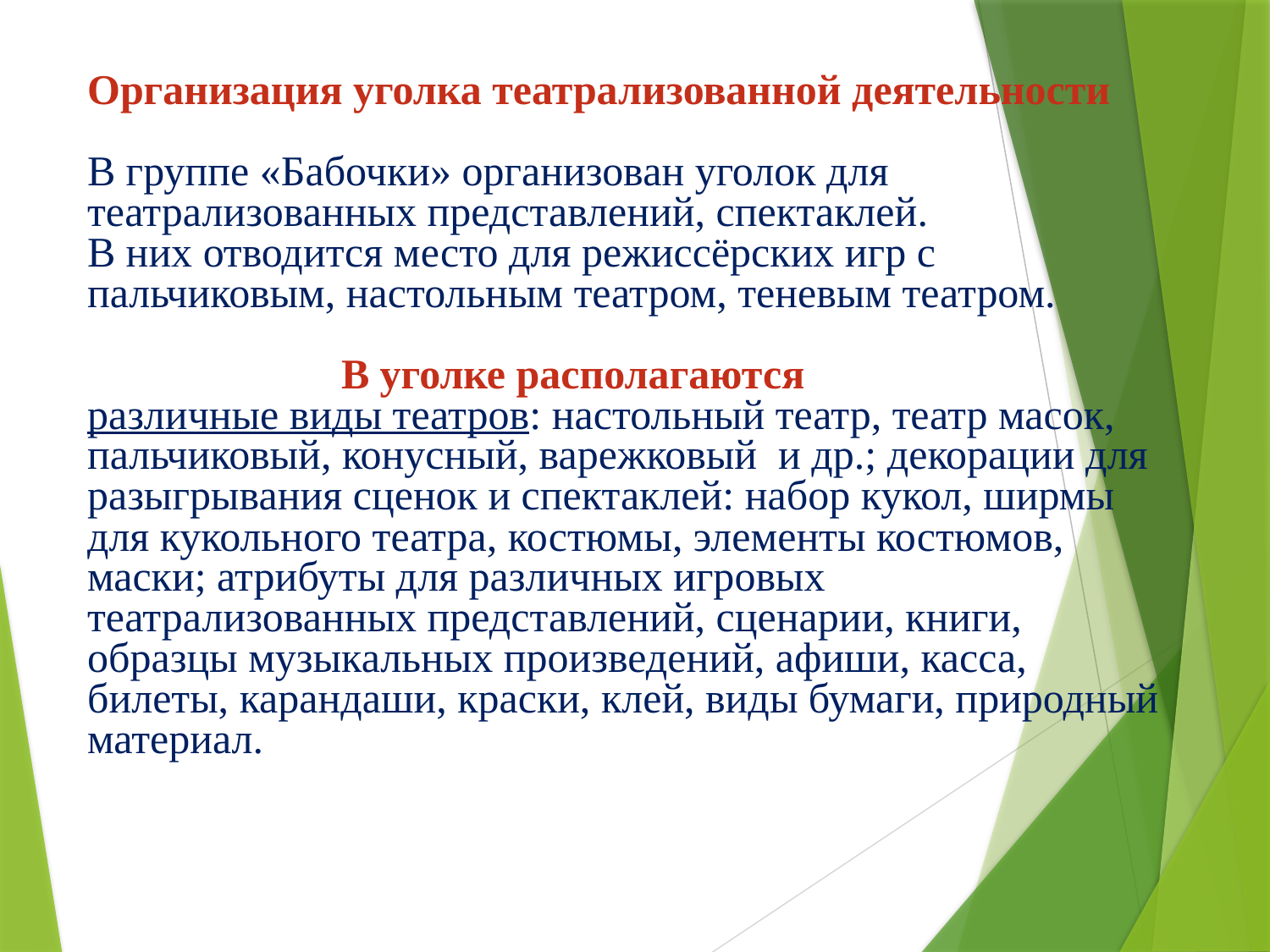

Организация уголка театрализованной деятельности

В группе «Бабочки» организован уголок для театрализованных представлений, спектаклей.
В них отводится место для режиссёрских игр с пальчиковым, настольным театром, теневым театром.

                        В уголке располагаются
различные виды театров: настольный театр, театр масок, пальчиковый, конусный, варежковый  и др.; декорации для разыгрывания сценок и спектаклей: набор кукол, ширмы для кукольного театра, костюмы, элементы костюмов, маски; атрибуты для различных игровых театрализованных представлений, сценарии, книги, образцы музыкальных произведений, афиши, касса, билеты, карандаши, краски, клей, виды бумаги, природный материал.